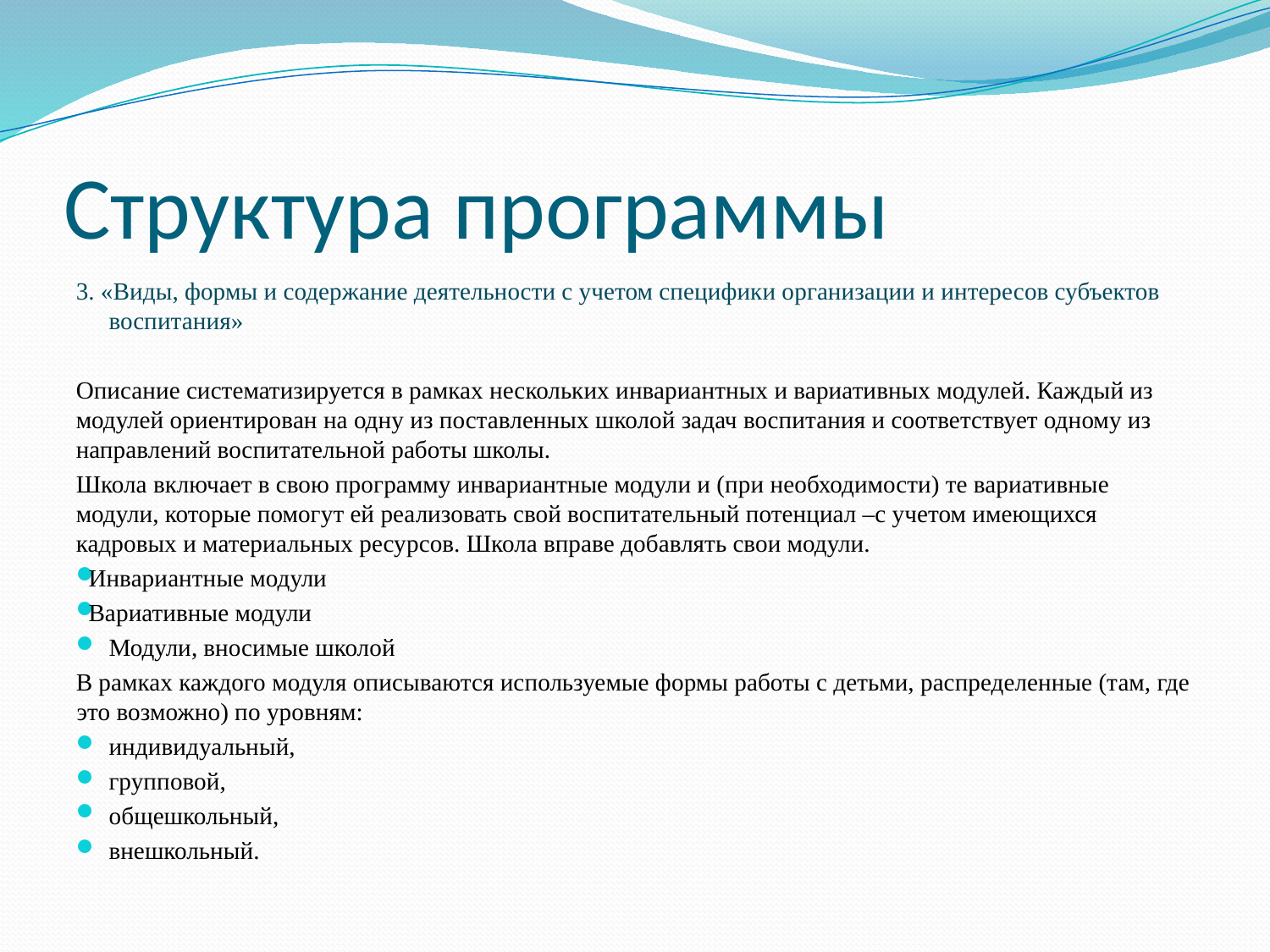

# Структура программы
3. «Виды, формы и содержание деятельности с учетом специфики организации и интересов субъектов воспитания»

Описание систематизируется в рамках нескольких инвариантных и вариативных модулей. Каждый из модулей ориентирован на одну из поставленных школой задач воспитания и соответствует одному из направлений воспитательной работы школы.
Школа включает в свою программу инвариантные модули и (при необходимости) те вариативные модули, которые помогут ей реализовать свой воспитательный потенциал –с учетом имеющихся кадровых и материальных ресурсов. Школа вправе добавлять свои модули.
Инвариантные модули
Вариативные модули
Модули, вносимые школой
В рамках каждого модуля описываются используемые формы работы с детьми, распределенные (там, где это возможно) по уровням:
индивидуальный,
групповой,
общешкольный,
внешкольный.